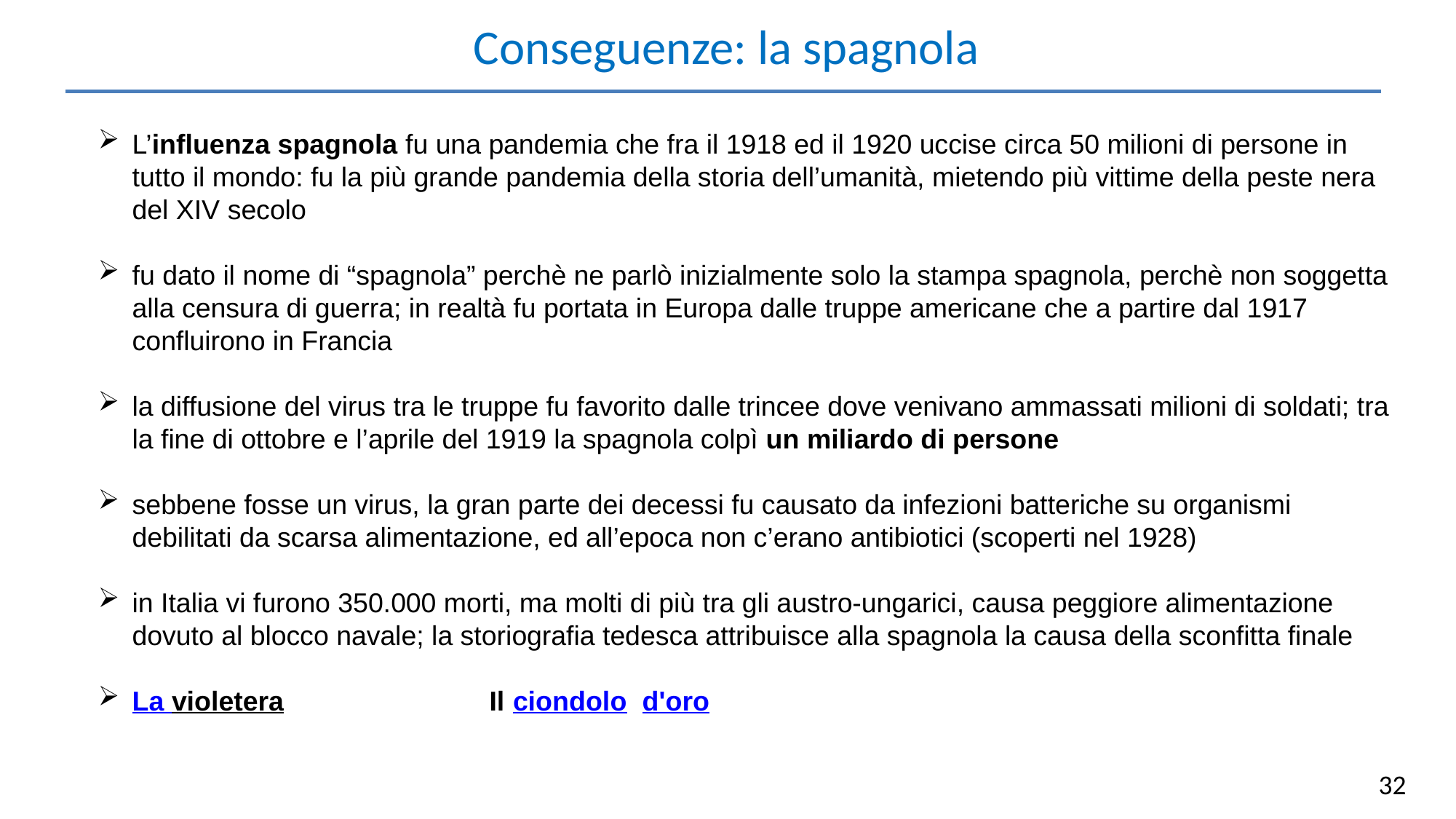

Conseguenze: la spagnola
L’influenza spagnola fu una pandemia che fra il 1918 ed il 1920 uccise circa 50 milioni di persone in tutto il mondo: fu la più grande pandemia della storia dell’umanità, mietendo più vittime della peste nera del XIV secolo

fu dato il nome di “spagnola” perchè ne parlò inizialmente solo la stampa spagnola, perchè non soggetta alla censura di guerra; in realtà fu portata in Europa dalle truppe americane che a partire dal 1917 confluirono in Francia

la diffusione del virus tra le truppe fu favorito dalle trincee dove venivano ammassati milioni di soldati; tra la fine di ottobre e l’aprile del 1919 la spagnola colpì un miliardo di persone

sebbene fosse un virus, la gran parte dei decessi fu causato da infezioni batteriche su organismi debilitati da scarsa alimentazione, ed all’epoca non c’erano antibiotici (scoperti nel 1928)

in Italia vi furono 350.000 morti, ma molti di più tra gli austro-ungarici, causa peggiore alimentazione dovuto al blocco navale; la storiografia tedesca attribuisce alla spagnola la causa della sconfitta finale

La violetera                           Il ciondolo  d'oro